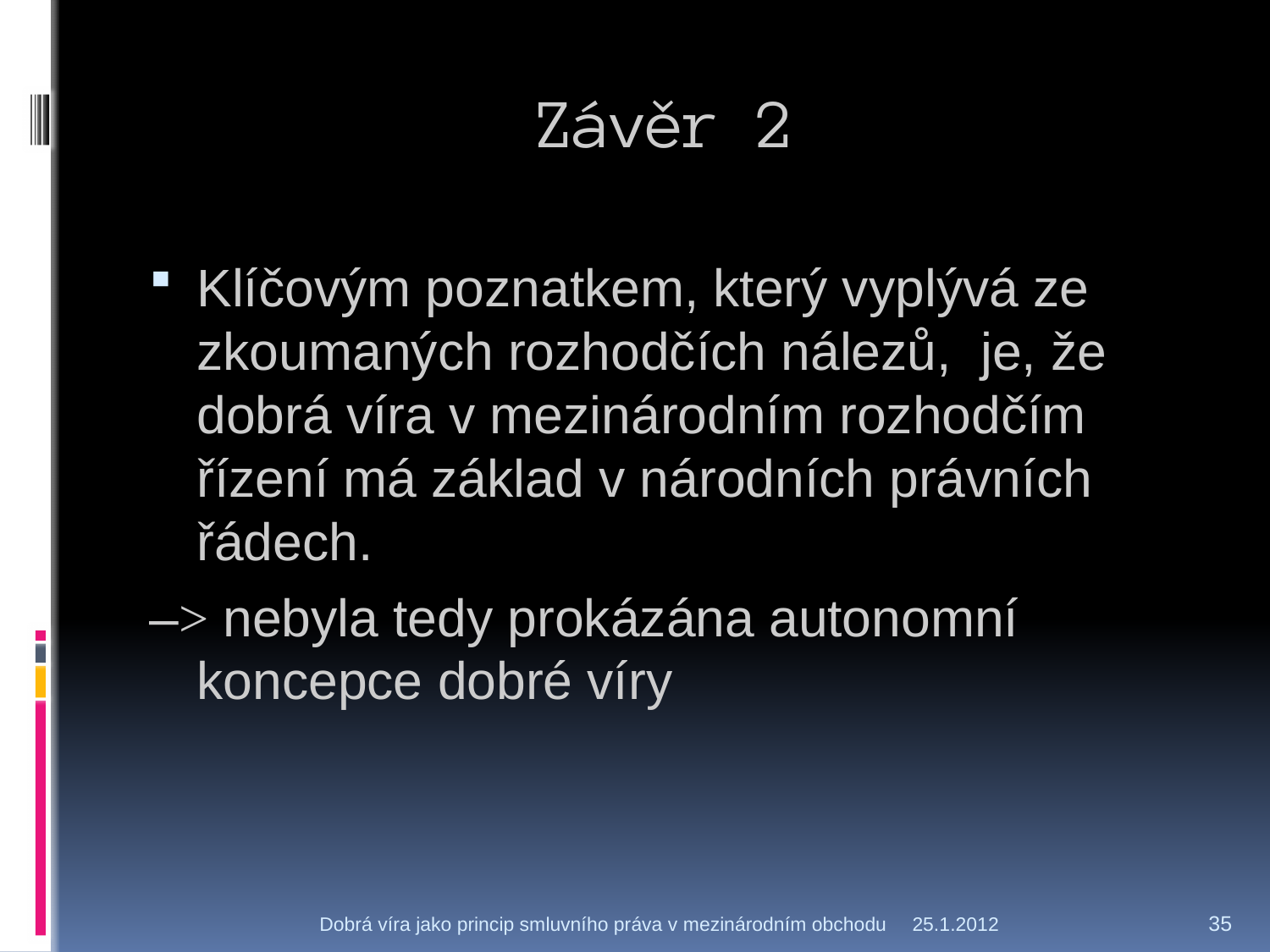

# Závěr 2
Klíčovým poznatkem, který vyplývá ze zkoumaných rozhodčích nálezů,  je, že dobrá víra v mezinárodním rozhodčím řízení má základ v národních právních řádech.
–> nebyla tedy prokázána autonomní koncepce dobré víry

Dobrá víra jako princip smluvního práva v mezinárodním obchodu
25.1.2012
35